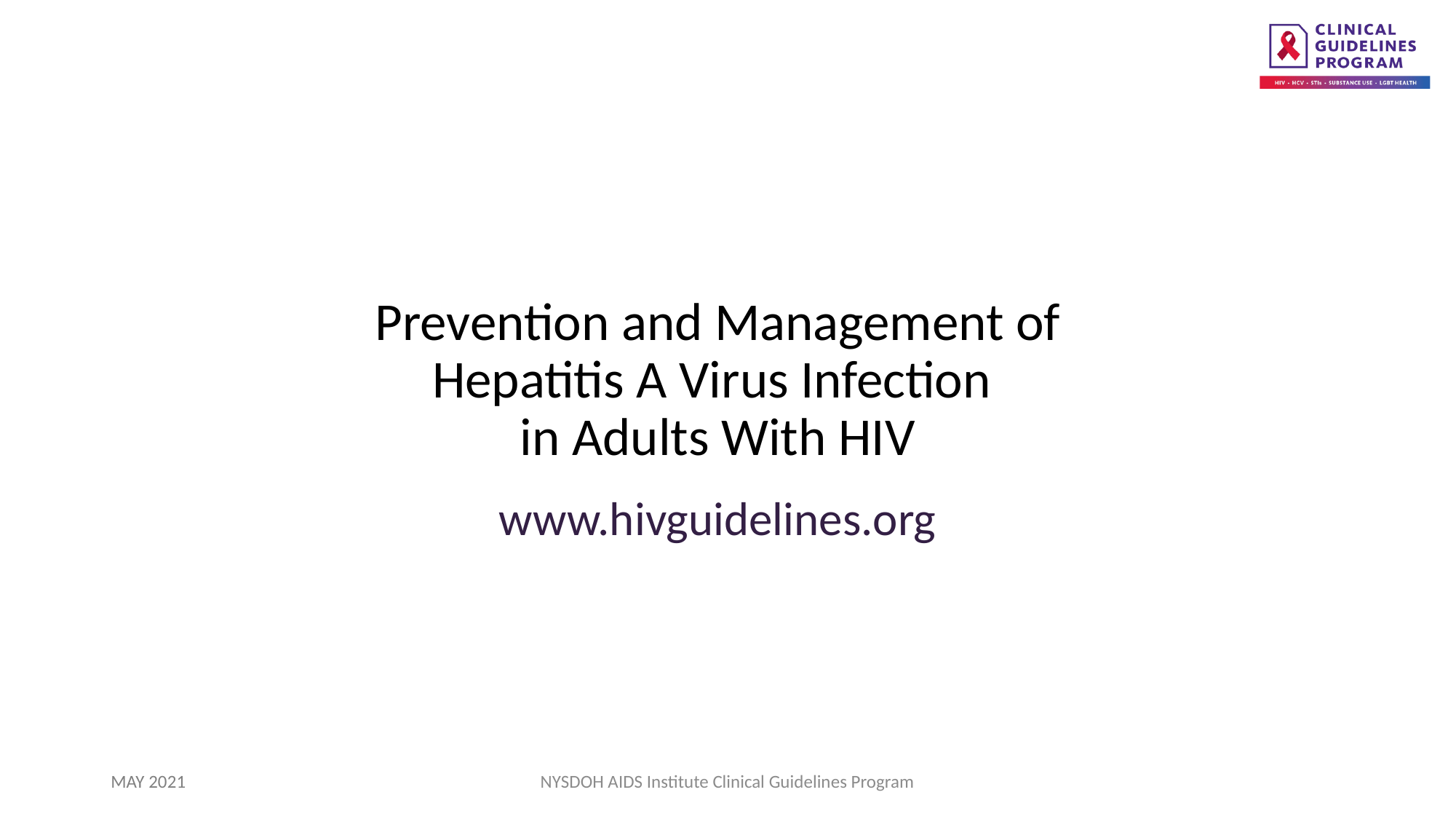

Prevention and Management of
Hepatitis A Virus Infection
in Adults With HIV
www.hivguidelines.org

MAY 2021
NYSDOH AIDS Institute Clinical Guidelines Program